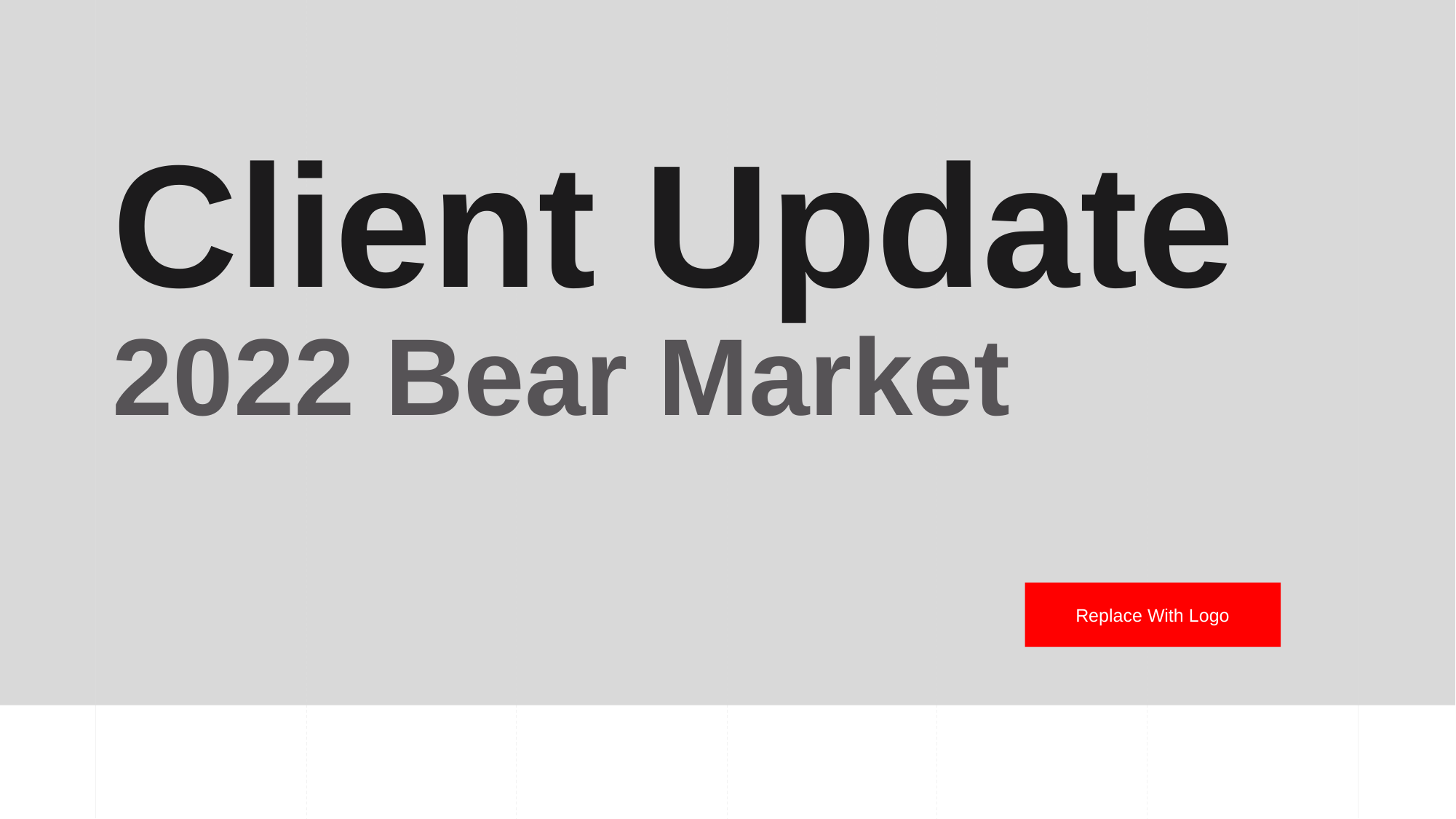

Client Update
2022 Bear Market
Replace With Logo